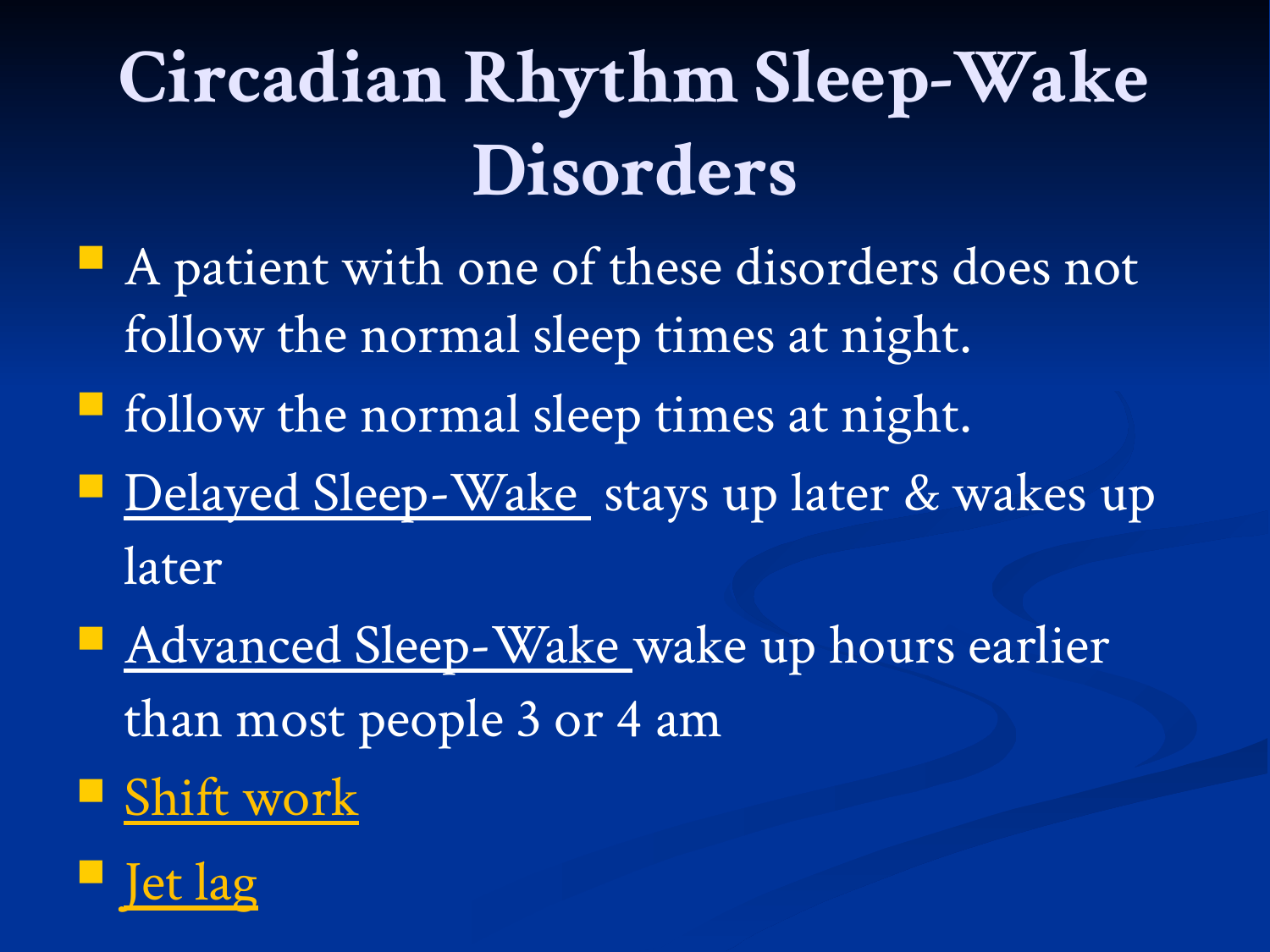

# Circadian Rhythm Sleep-Wake Disorders
A patient with one of these disorders does not follow the normal sleep times at night.
follow the normal sleep times at night.
Delayed Sleep-Wake  stays up later & wakes up later
Advanced Sleep-Wake wake up hours earlier than most people 3 or 4 am
Shift work
Jet lag